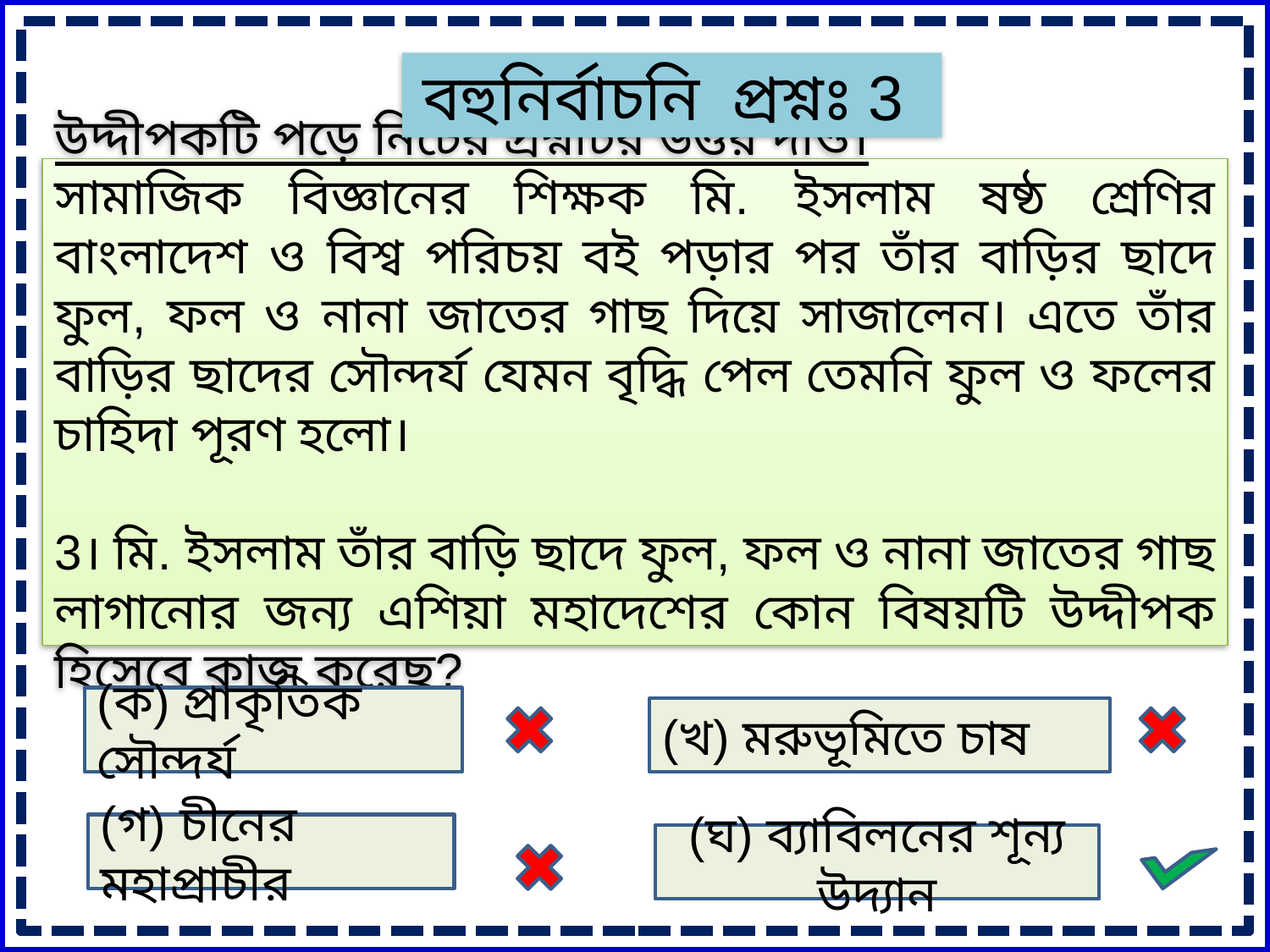

বহুনির্বাচনি  প্রশ্নঃ 3
উদ্দীপকটি পড়ে নিচের প্রশ্নটির উত্তর দাও।
সামাজিক বিজ্ঞানের শিক্ষক মি. ইসলাম ষষ্ঠ শ্রেণির বাংলাদেশ ও বিশ্ব পরিচয় বই পড়ার পর তাঁর বাড়ির ছাদে ফুল, ফল ও নানা জাতের গাছ দিয়ে সাজালেন। এতে তাঁর বাড়ির ছাদের সৌন্দর্য যেমন বৃদ্ধি পেল তেমনি ফুল ও ফলের চাহিদা পূরণ হলো।

3। মি. ইসলাম তাঁর বাড়ি ছাদে ফুল, ফল ও নানা জাতের গাছ লাগানোর জন্য এশিয়া মহাদেশের কোন বিষয়টি উদ্দীপক হিসেবে কাজ করেছ?
(ক) প্রাকৃতিক সৌন্দর্য

(খ) মরুভূমিতে চাষ

(গ) চীনের মহাপ্রাচীর

(ঘ) ব্যাবিলনের শূন্য উদ্যান